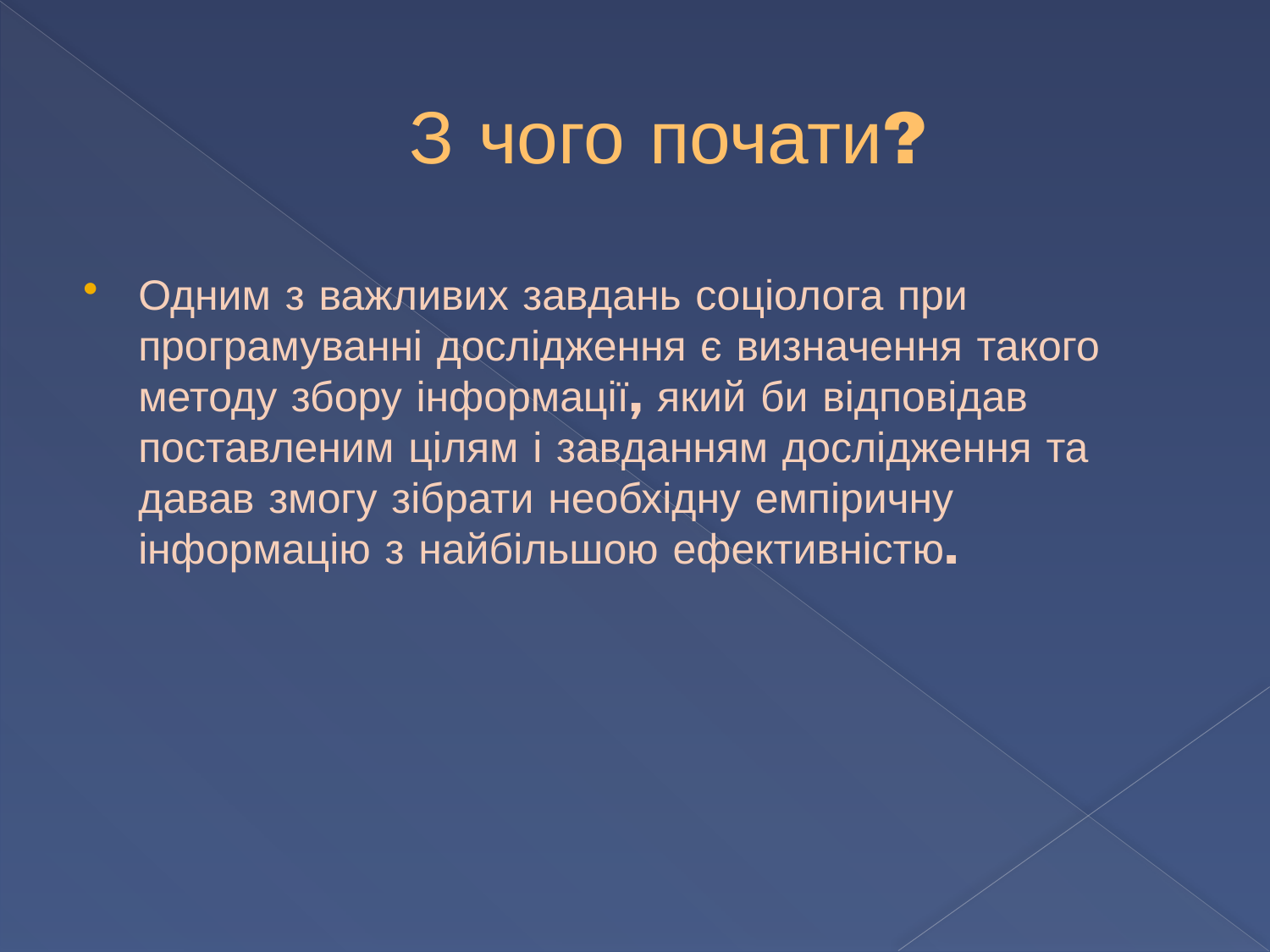

# З чого почати?
Одним з важливих завдань соціолога при програмуванні дослідження є визначення такого методу збору інформації, який би відповідав поставленим цілям і завданням дослідження та давав змогу зібрати необхідну емпіричну інформацію з найбільшою ефективністю.